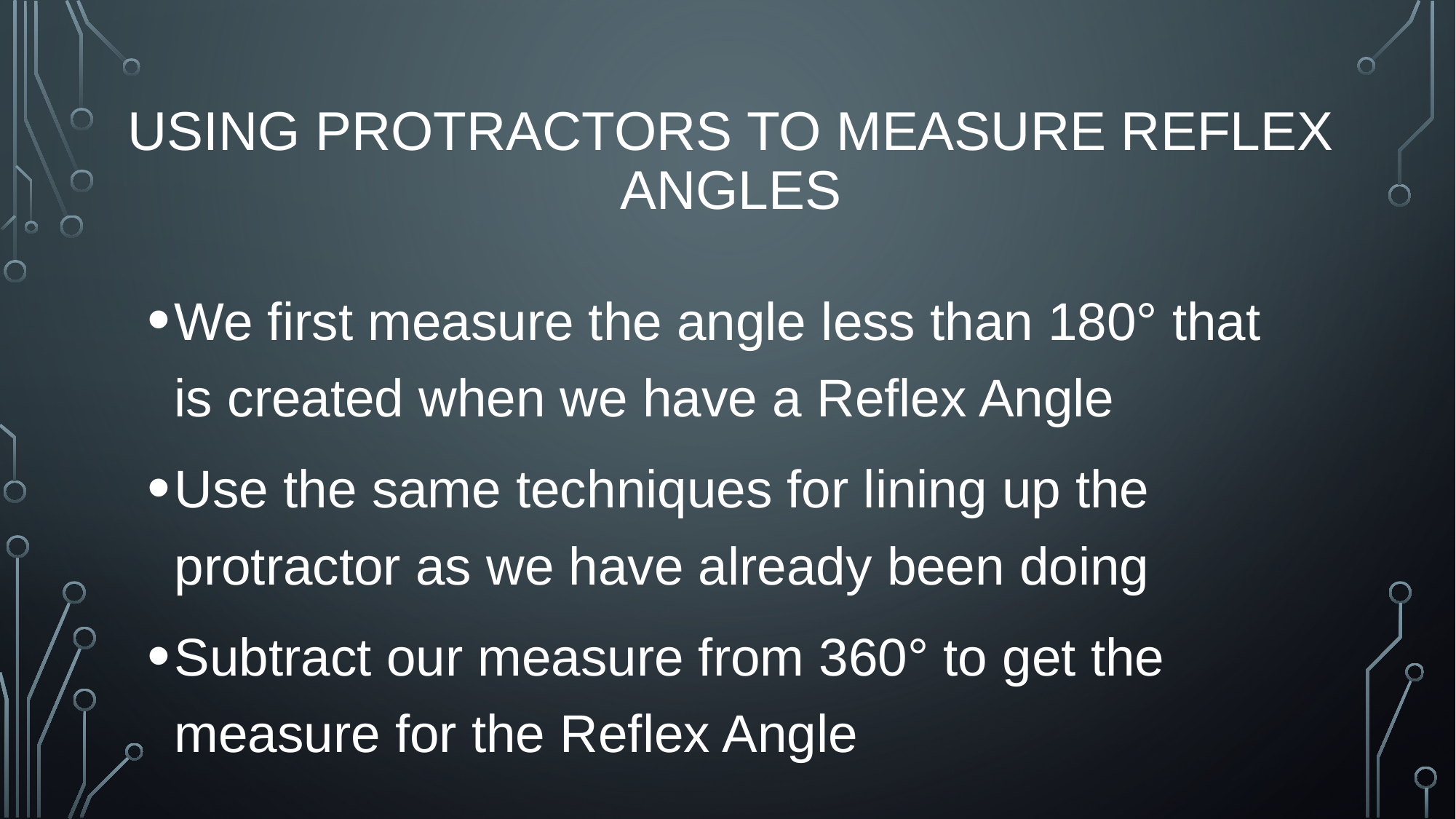

# Using protractors to measure Reflex angles
We first measure the angle less than 180° that is created when we have a Reflex Angle
Use the same techniques for lining up the protractor as we have already been doing
Subtract our measure from 360° to get the measure for the Reflex Angle